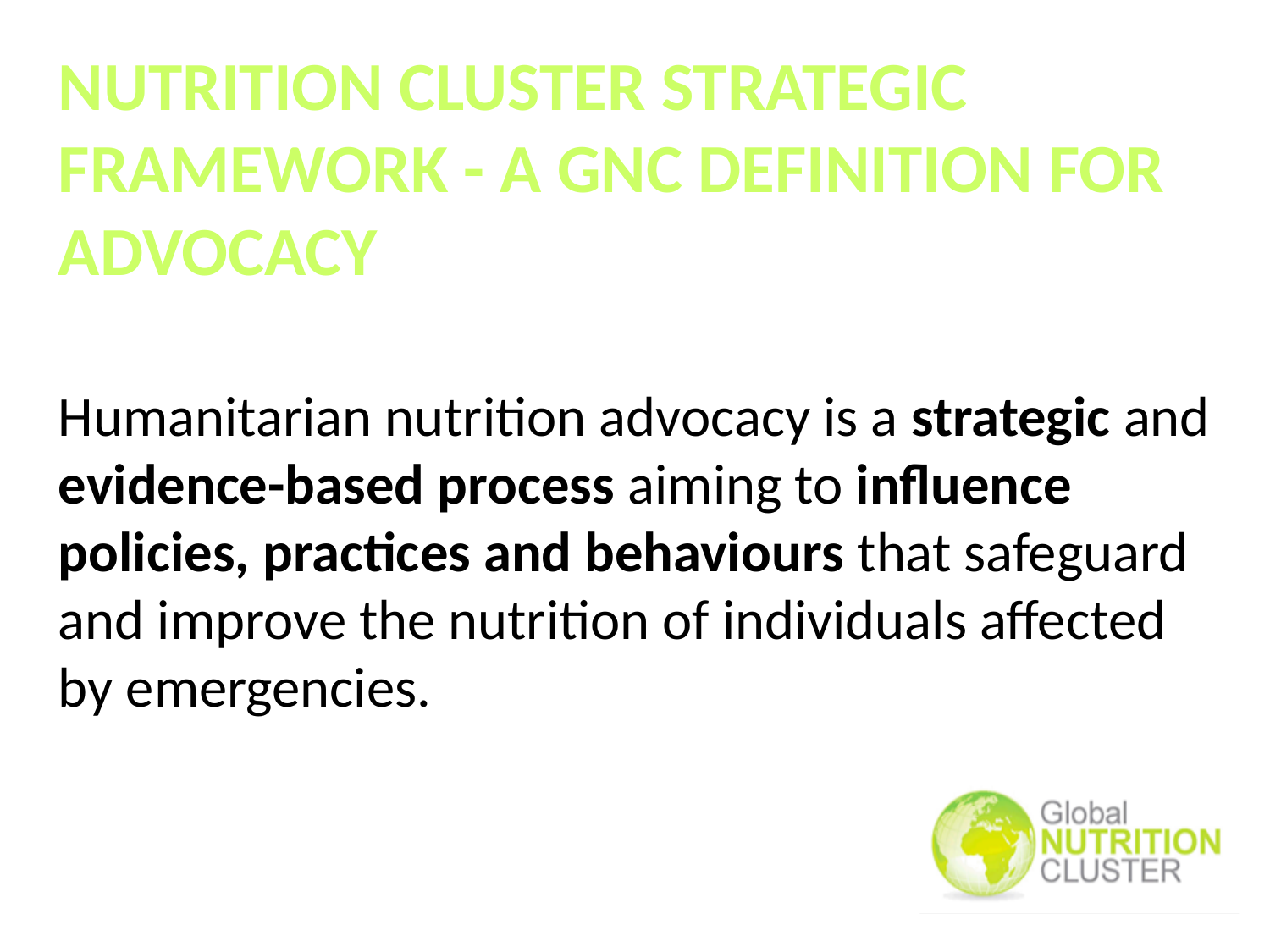

NUTRITION CLUSTER STRATEGIC FRAMEWORK - A GNC DEFINITION FOR ADVOCACY

Humanitarian nutrition advocacy is a strategic and evidence-based process aiming to influence policies, practices and behaviours that safeguard and improve the nutrition of individuals affected by emergencies.